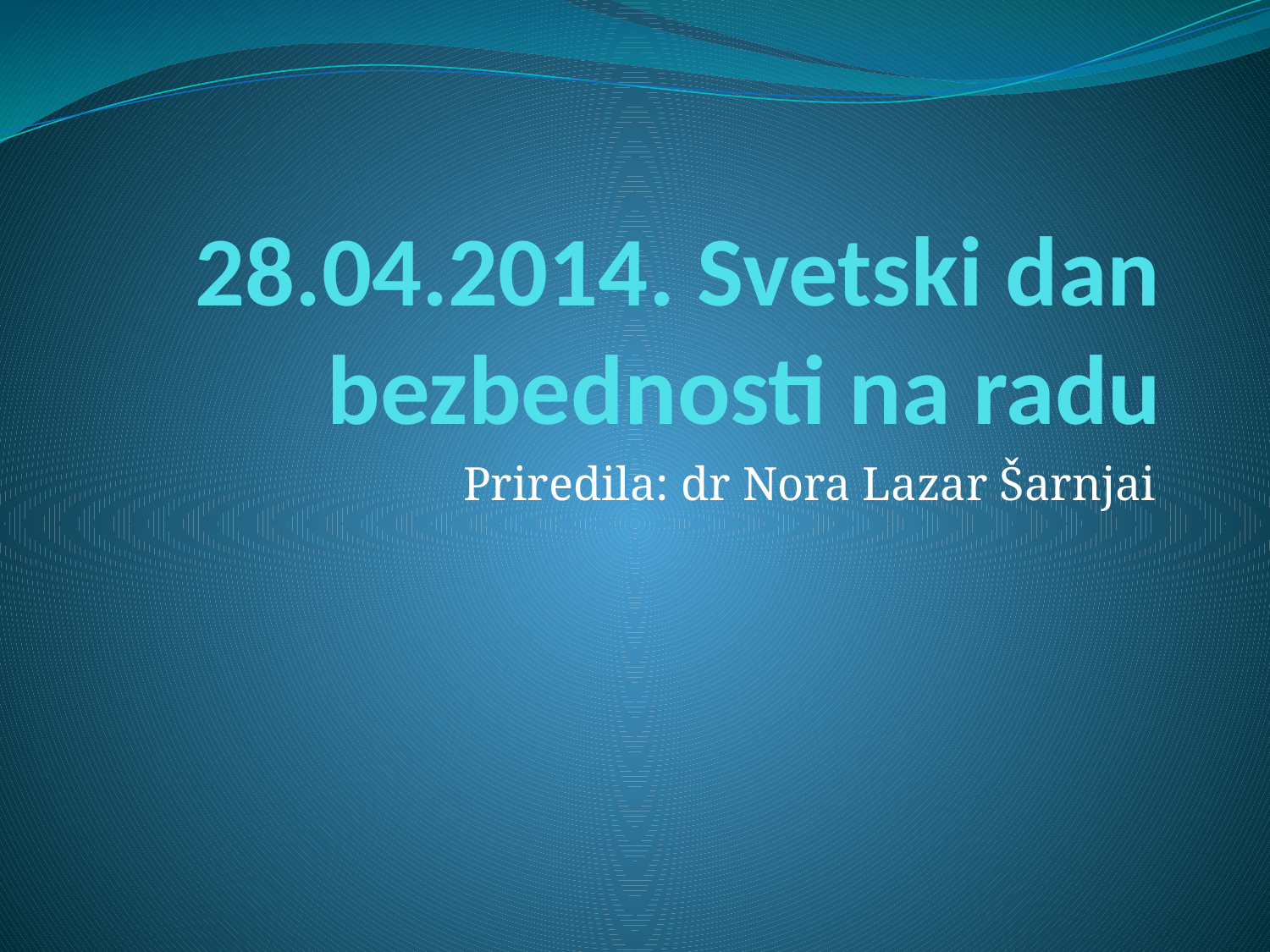

# 28.04.2014. Svetski dan bezbednosti na radu
Priredila: dr Nora Lazar Šarnjai